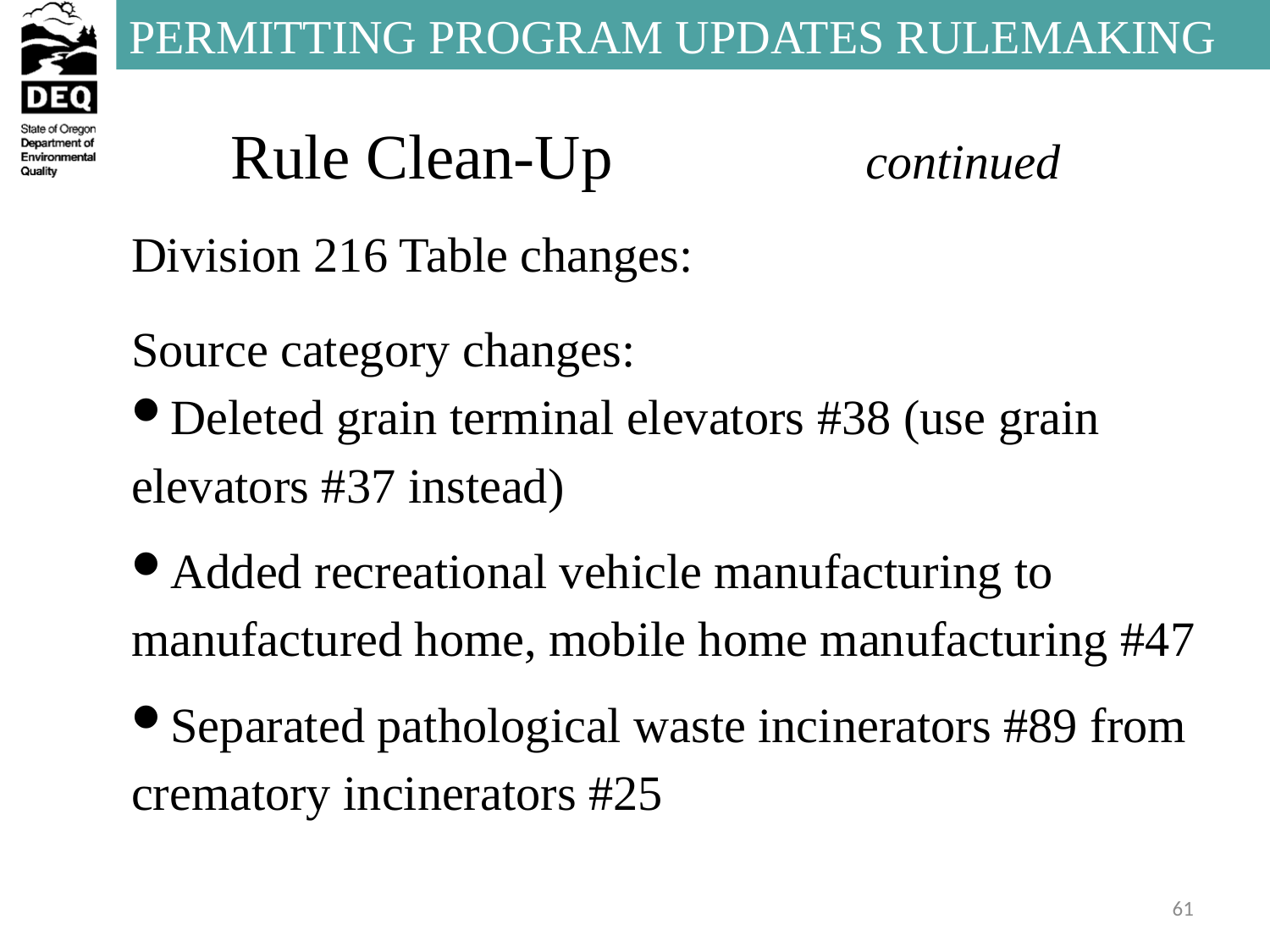

# Rule Clean-Up		continued
Division 216 Table changes:

Source category changes:
Deleted grain terminal elevators #38 (use grain elevators #37 instead)
Added recreational vehicle manufacturing to manufactured home, mobile home manufacturing #47
Separated pathological waste incinerators #89 from crematory incinerators #25
61